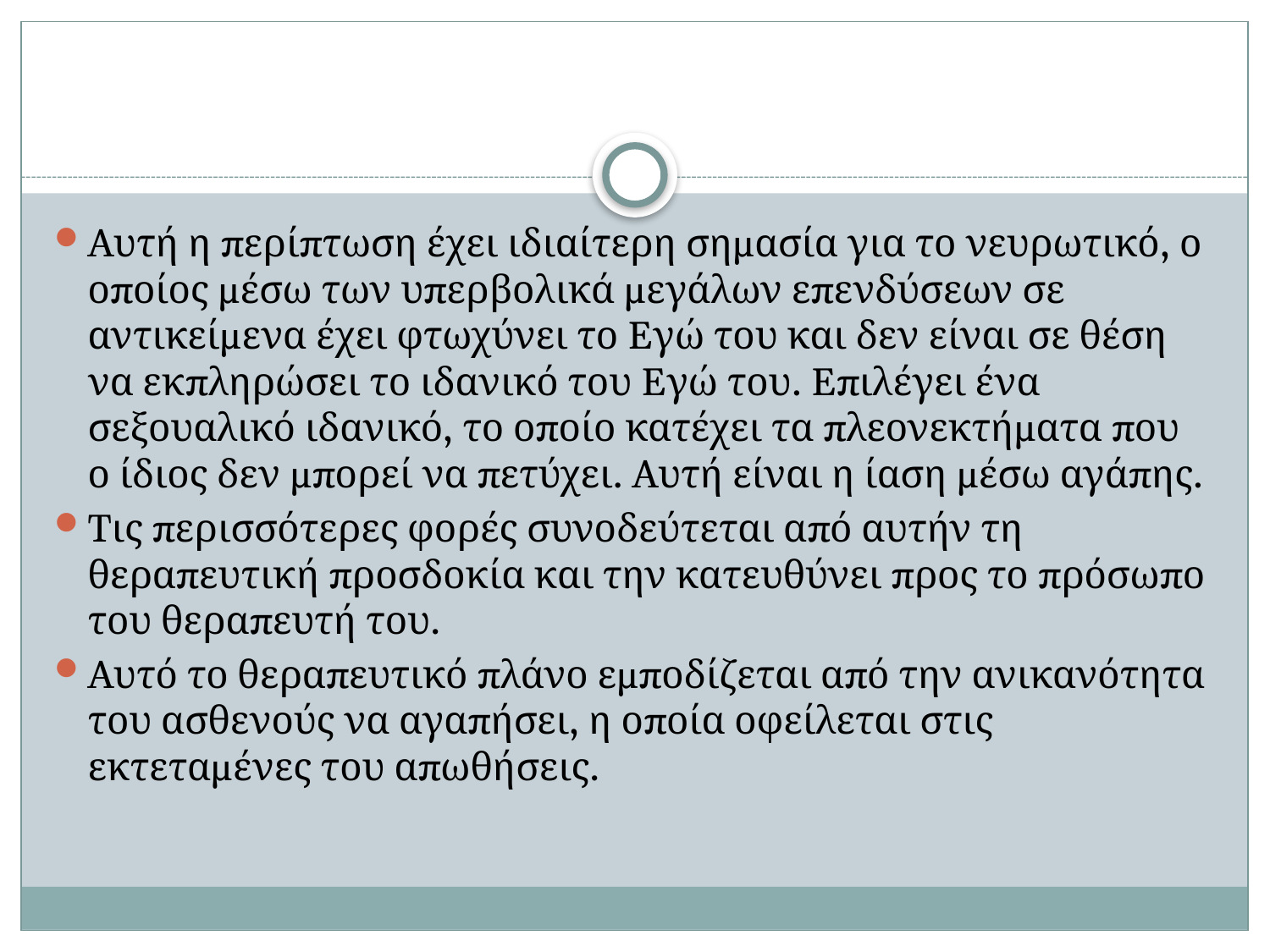

Αυτή η περίπτωση έχει ιδιαίτερη σημασία για το νευρωτικό, ο οποίος μέσω των υπερβολικά μεγάλων επενδύσεων σε αντικείμενα έχει φτωχύνει το Εγώ του και δεν είναι σε θέση να εκπληρώσει το ιδανικό του Εγώ του. Επιλέγει ένα σεξουαλικό ιδανικό, το οποίο κατέχει τα πλεονεκτήματα που ο ίδιος δεν μπορεί να πετύχει. Αυτή είναι η ίαση μέσω αγάπης.
Τις περισσότερες φορές συνοδεύτεται από αυτήν τη θεραπευτική προσδοκία και την κατευθύνει προς το πρόσωπο του θεραπευτή του.
Αυτό το θεραπευτικό πλάνο εμποδίζεται από την ανικανότητα του ασθενούς να αγαπήσει, η οποία οφείλεται στις εκτεταμένες του απωθήσεις.